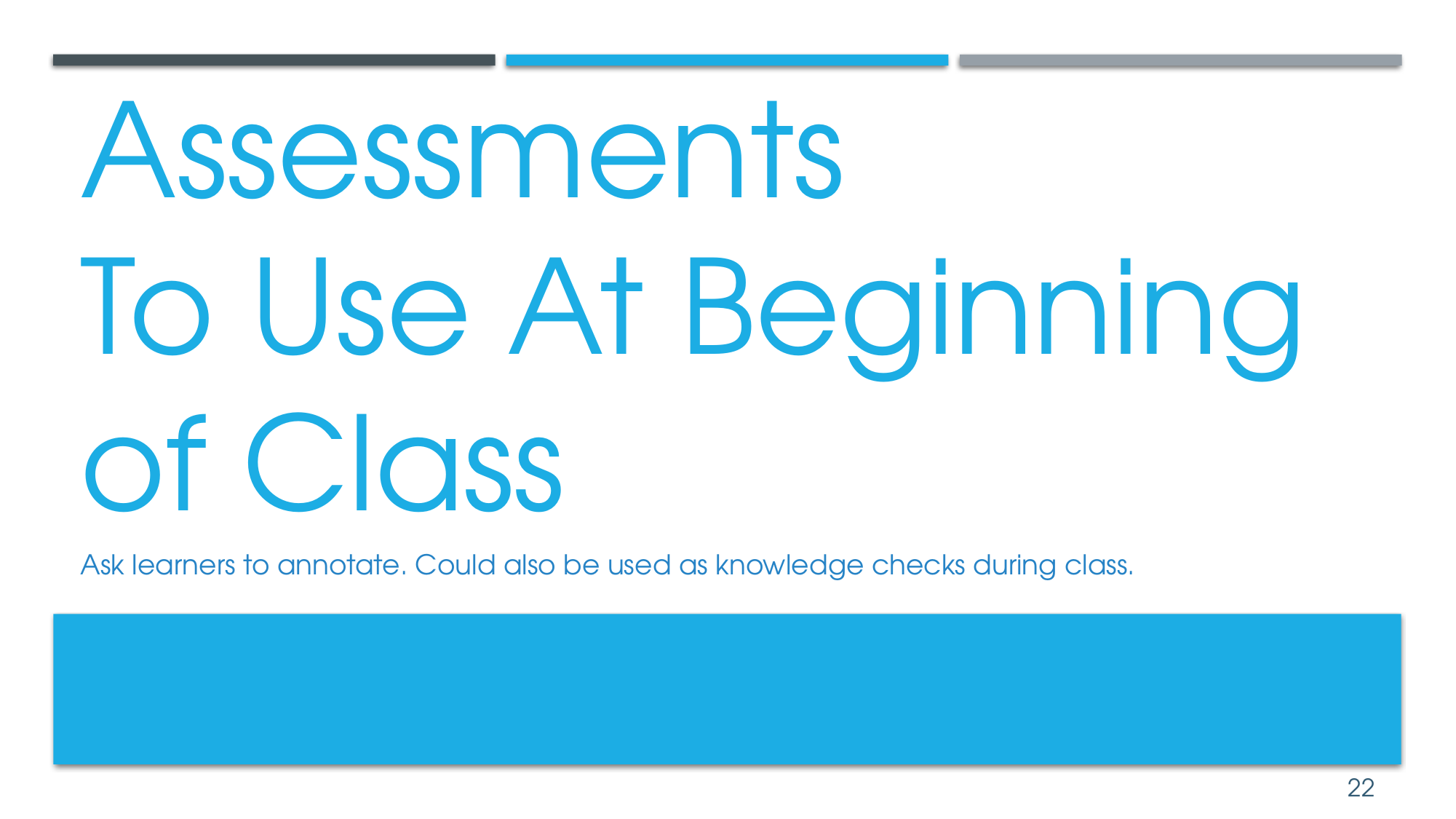

# Assessments To Use At Beginning of Class
Ask learners to annotate. Could also be used as knowledge checks during class.